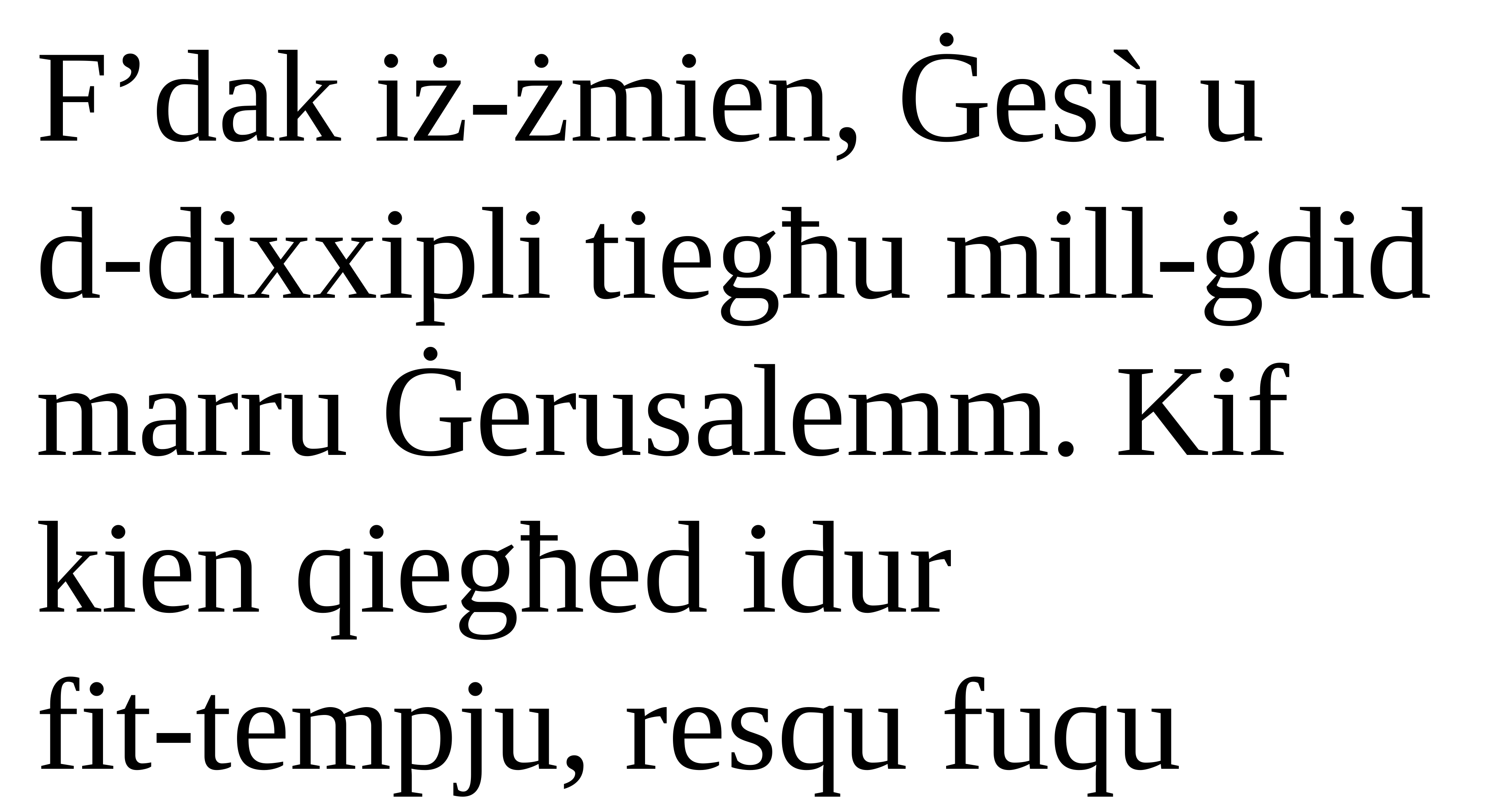

F’dak iż-żmien, Ġesù u
d-dixxipli tiegħu mill-ġdid marru Ġerusalemm. Kif kien qiegħed idur
fit-tempju, resqu fuqu